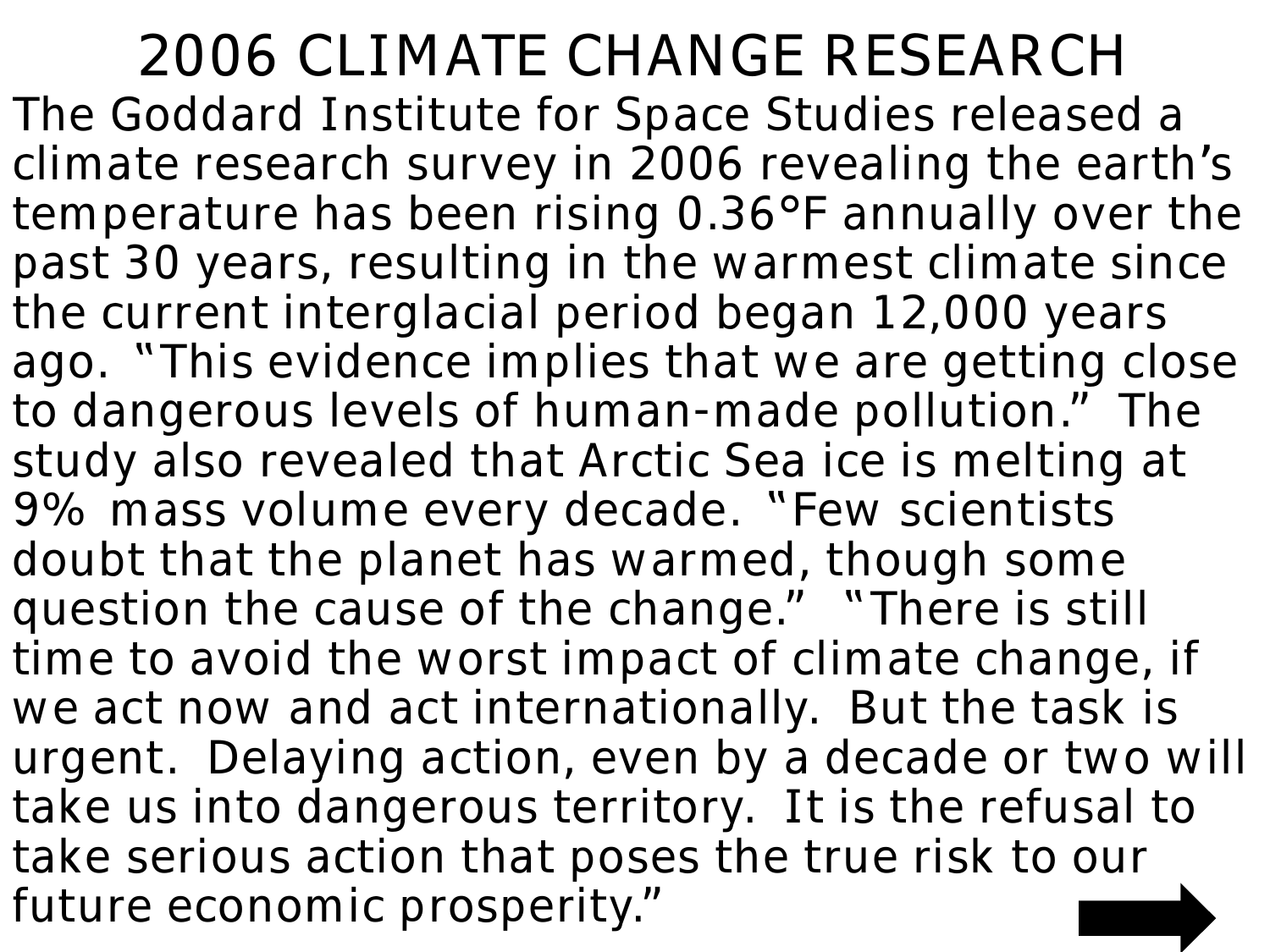

# 2006 CLIMATE CHANGE RESEARCH
The Goddard Institute for Space Studies released a climate research survey in 2006 revealing the earth’s temperature has been rising 0.36°F annually over the past 30 years, resulting in the warmest climate since the current interglacial period began 12,000 years ago.  “This evidence implies that we are getting close to dangerous levels of human-made pollution.”  The study also revealed that Arctic Sea ice is melting at 9% mass volume every decade.  “Few scientists doubt that the planet has warmed, though some question the cause of the change.”   “There is still time to avoid the worst impact of climate change, if we act now and act internationally.  But the task is urgent.  Delaying action, even by a decade or two will take us into dangerous territory.  It is the refusal to take serious action that poses the true risk to our future economic prosperity.”